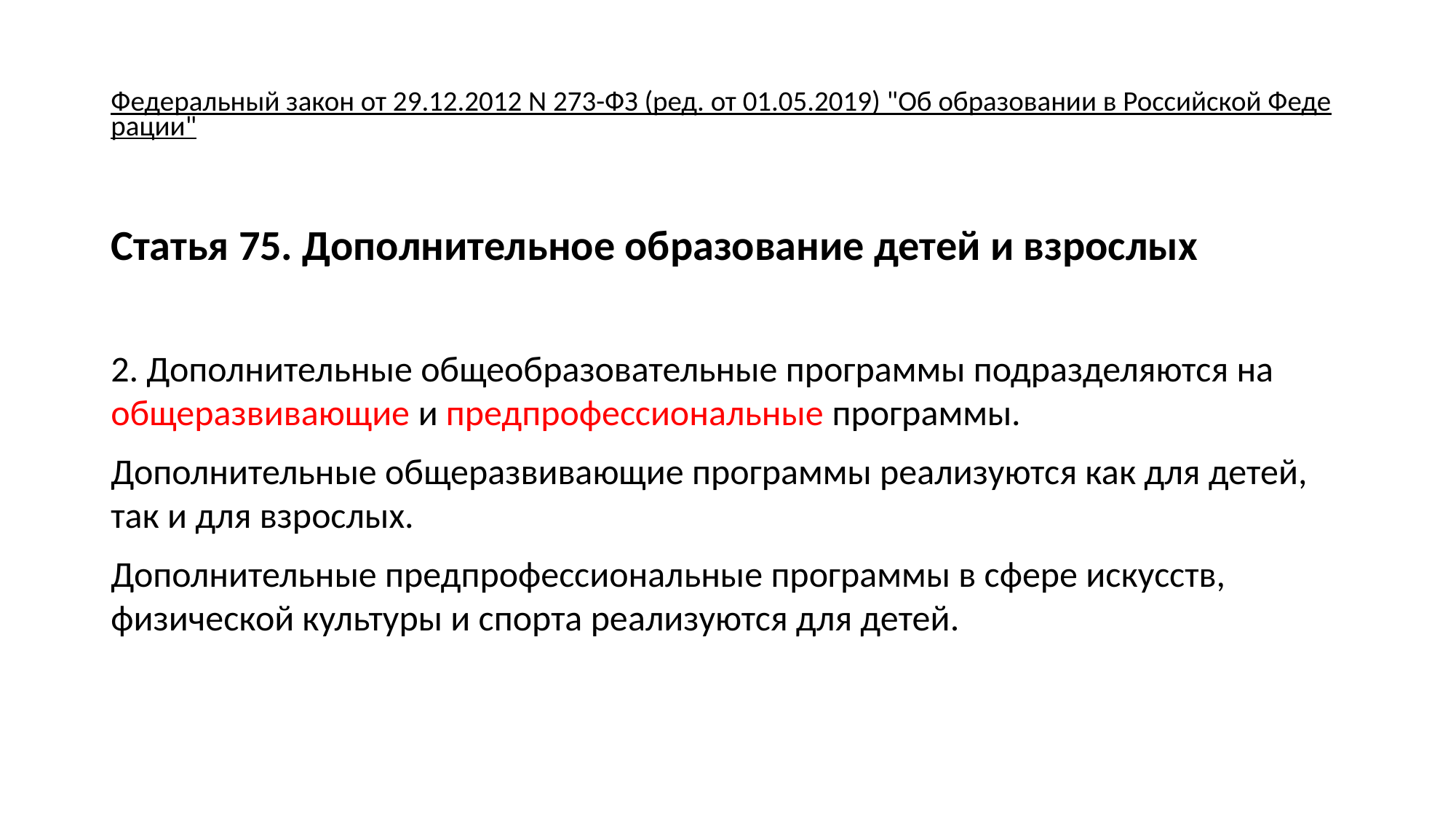

# Федеральный закон от 29.12.2012 N 273-ФЗ (ред. от 01.05.2019) "Об образовании в Российской Федерации"
Статья 75. Дополнительное образование детей и взрослых

2. Дополнительные общеобразовательные программы подразделяются на общеразвивающие и предпрофессиональные программы.
Дополнительные общеразвивающие программы реализуются как для детей, так и для взрослых.
Дополнительные предпрофессиональные программы в сфере искусств, физической культуры и спорта реализуются для детей.